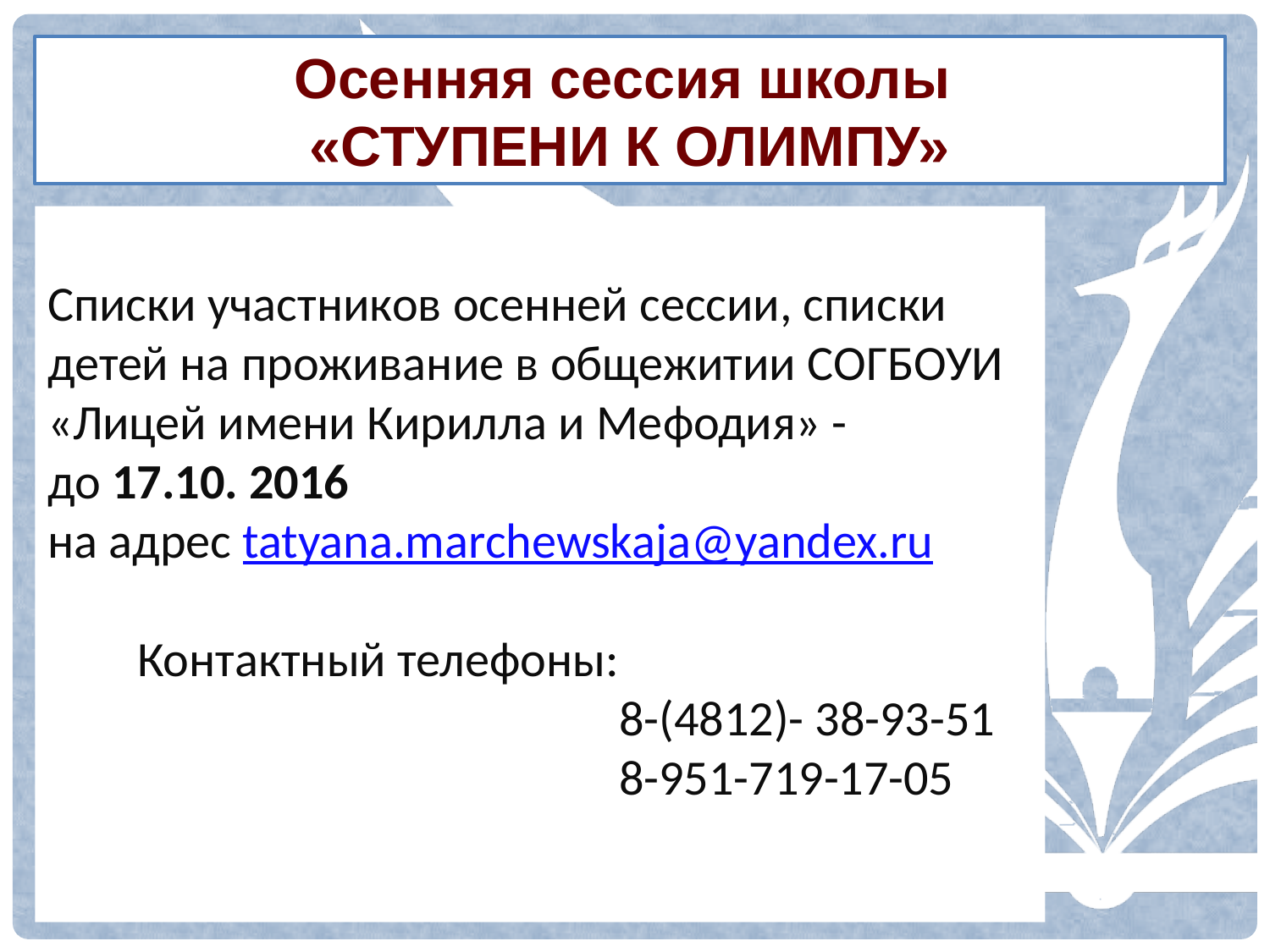

Осенняя сессия школы
«СТУПЕНИ К ОЛИМПУ»
# Списки участников осенней сессии, списки детей на проживание в общежитии СОГБОУИ «Лицей имени Кирилла и Мефодия» - до 17.10. 2016 на адрес tatyana.marchewskaja@yandex.ru Контактный телефоны: 8-(4812)- 38-93-51 8-951-719-17-05